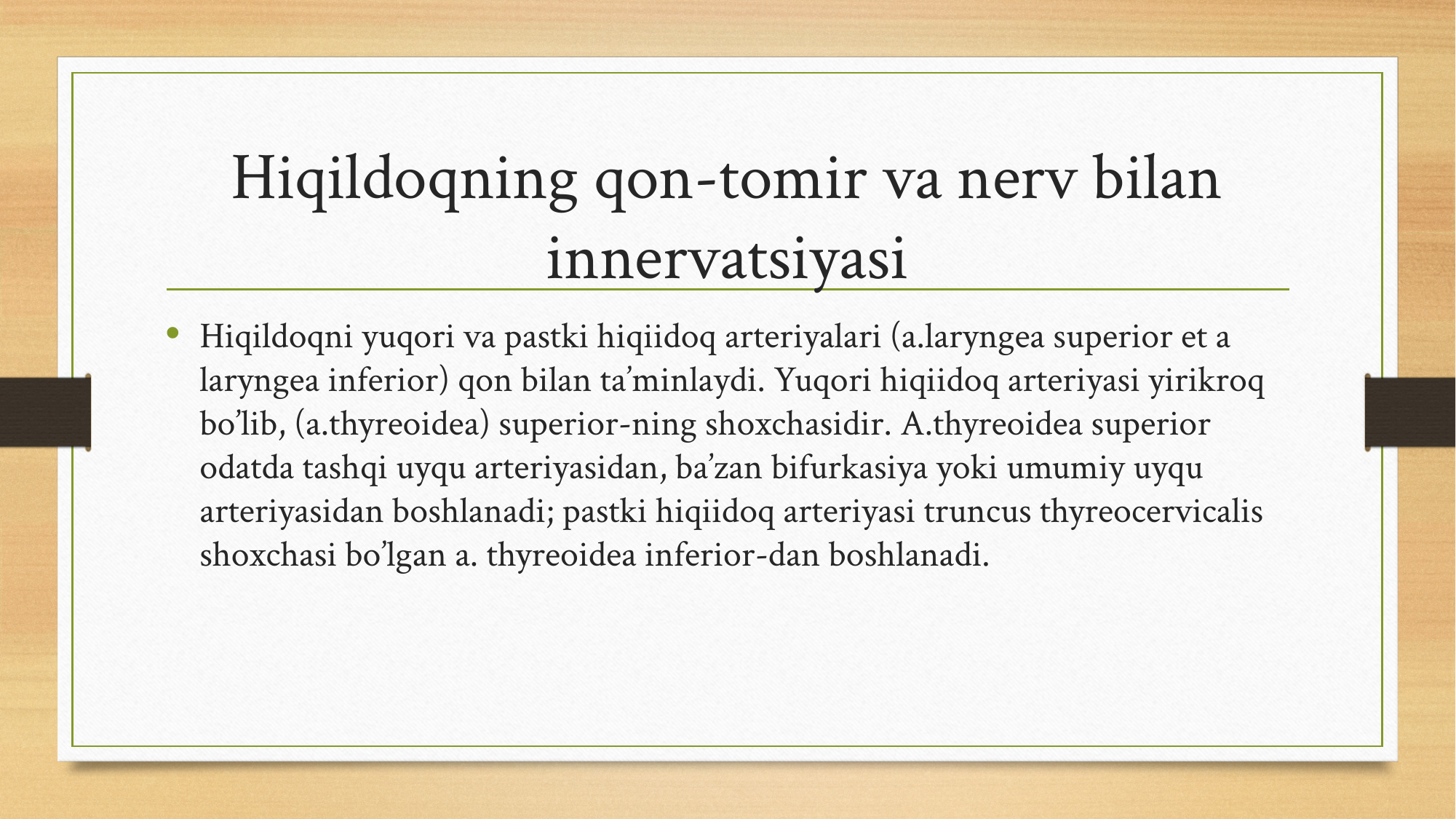

# Hiqildoqning qon-tomir va nerv bilan innervatsiyasi
Hiqildoqni yuqori va pastki hiqiidoq arteriyalari (a.laryngea superior et a laryngea inferior) qon bilan ta’minlaydi. Yuqori hiqiidoq arteriyasi yirikroq bo’lib, (a.thyreoidea) superior-ning shoxchasidir. A.thyreoidea superior odatda tashqi uyqu arteriyasidan, ba’zan bifurkasiya yoki umumiy uyqu arteriyasidan boshlanadi; pastki hiqiidoq arteriyasi truncus thyreocervicalis shoxchasi bo’lgan a. thyreoidea inferior-dan boshlanadi.